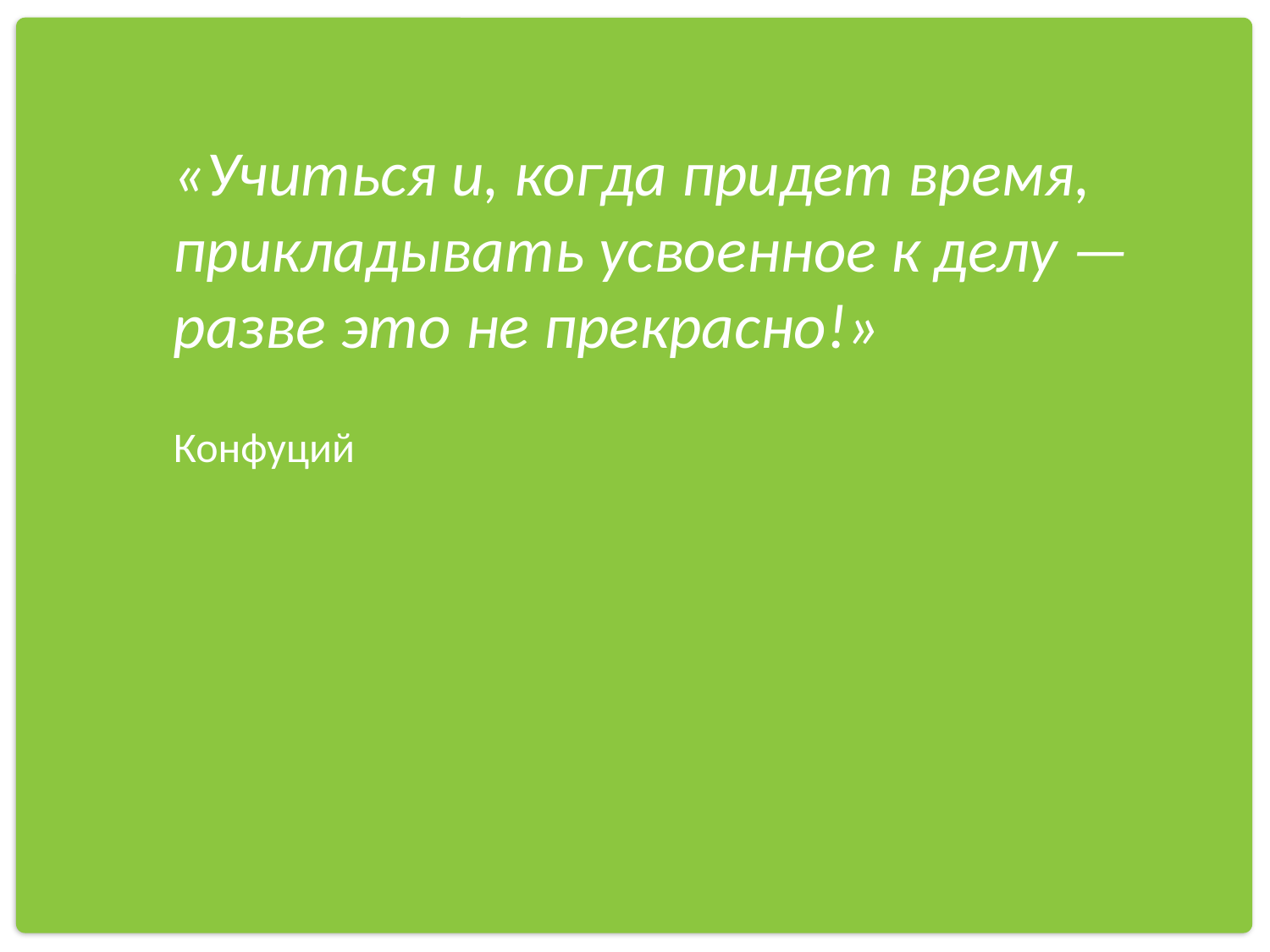

# «Учиться и, когда придет время, прикладывать усвоенное к делу — разве это не прекрасно!» Конфуций